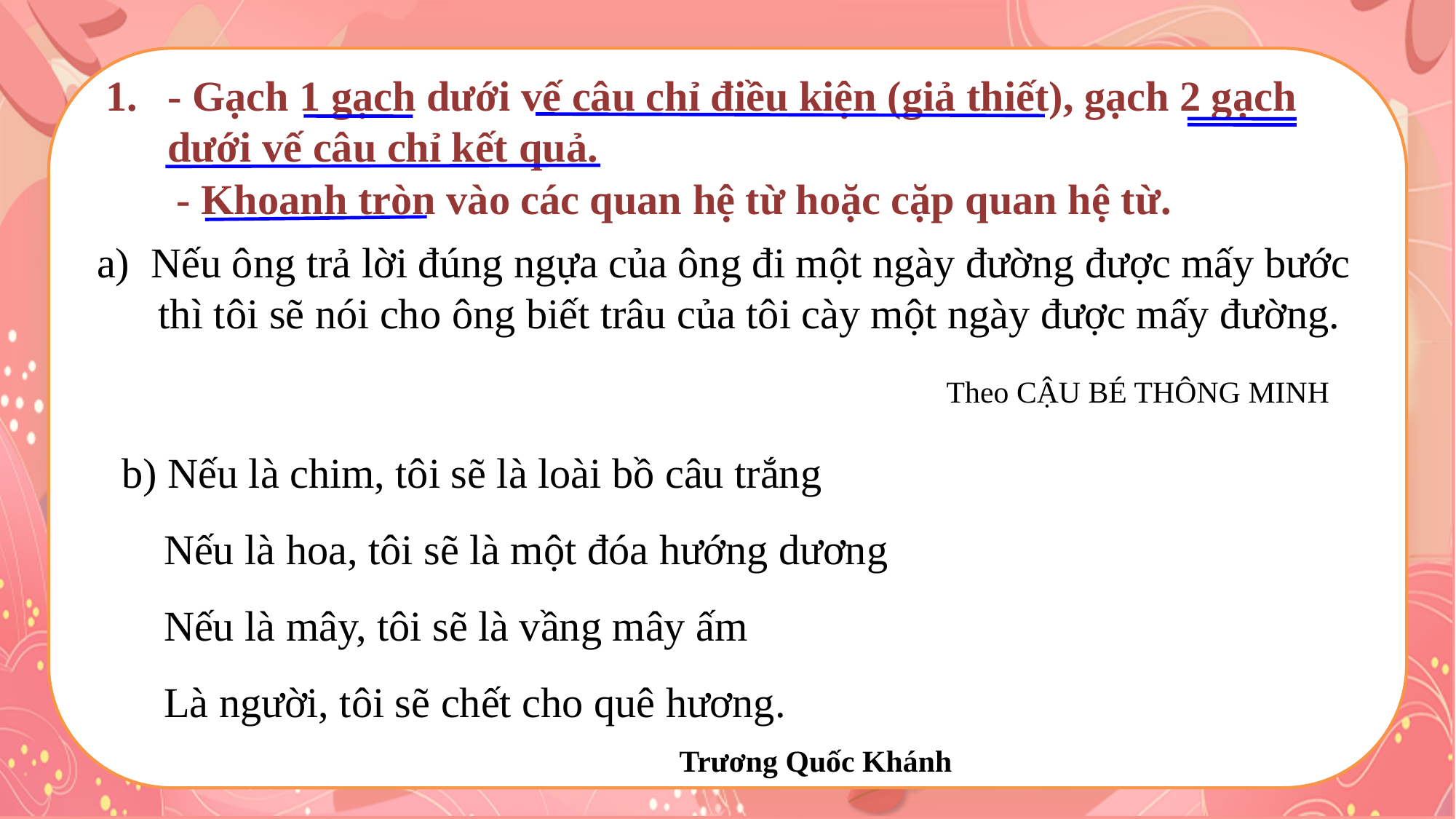

- Gạch 1 gạch dưới vế câu chỉ điều kiện (giả thiết), gạch 2 gạch dưới vế câu chỉ kết quả.
- Khoanh tròn vào các quan hệ từ hoặc cặp quan hệ từ.
a)  Nếu ông trả lời đúng ngựa của ông đi một ngày đường được mấy bước thì tôi sẽ nói cho ông biết trâu của tôi cày một ngày được mấy đường.
Theo CẬU BÉ THÔNG MINH
b) Nếu là chim, tôi sẽ là loài bồ câu trắng
    Nếu là hoa, tôi sẽ là một đóa hướng dương
    Nếu là mây, tôi sẽ là vầng mây ấm
    Là người, tôi sẽ chết cho quê hương.
Trương Quốc Khánh